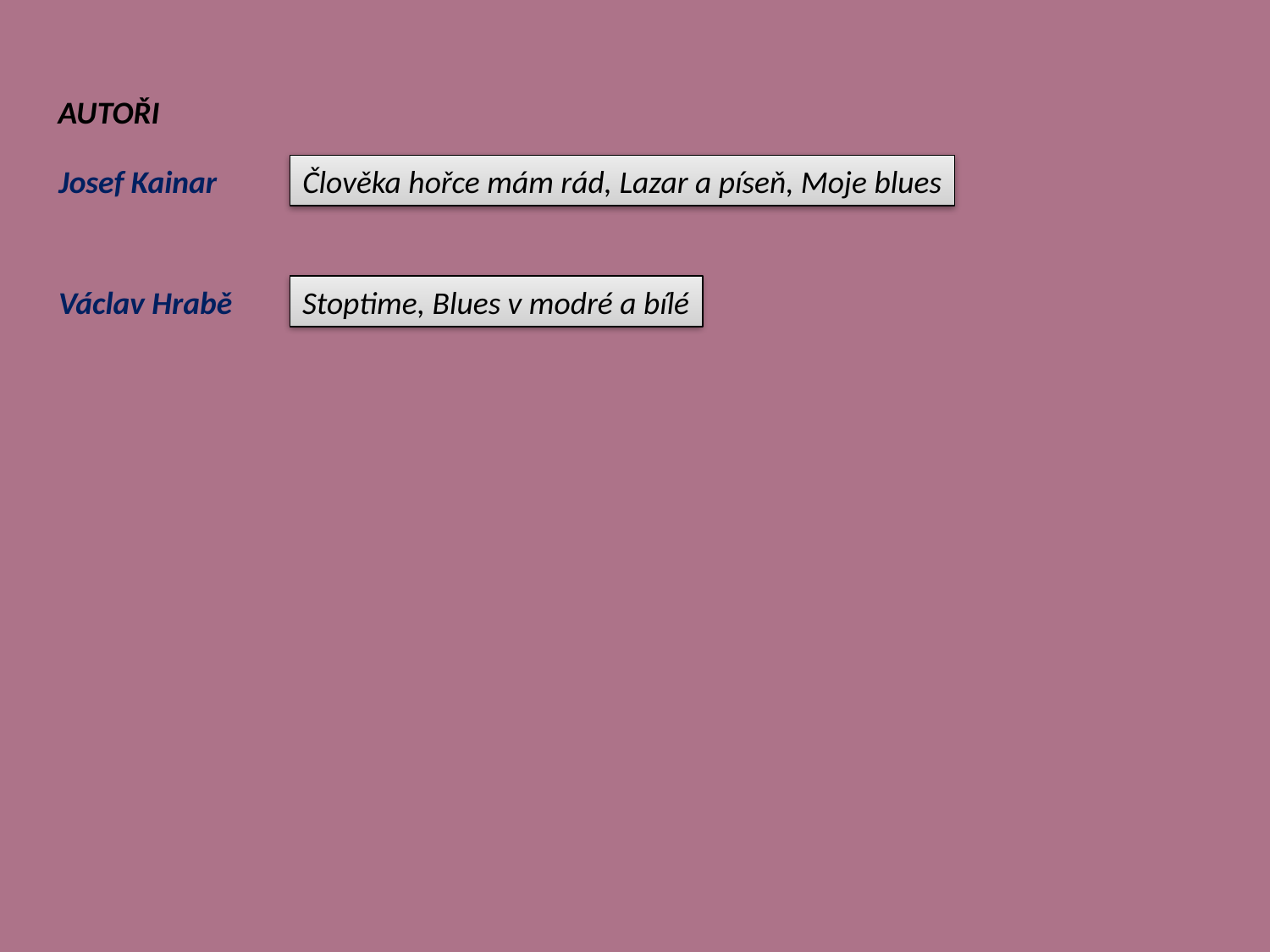

AUTOŘI
Josef Kainar
Člověka hořce mám rád, Lazar a píseň, Moje blues
Václav Hrabě
Stoptime, Blues v modré a bílé